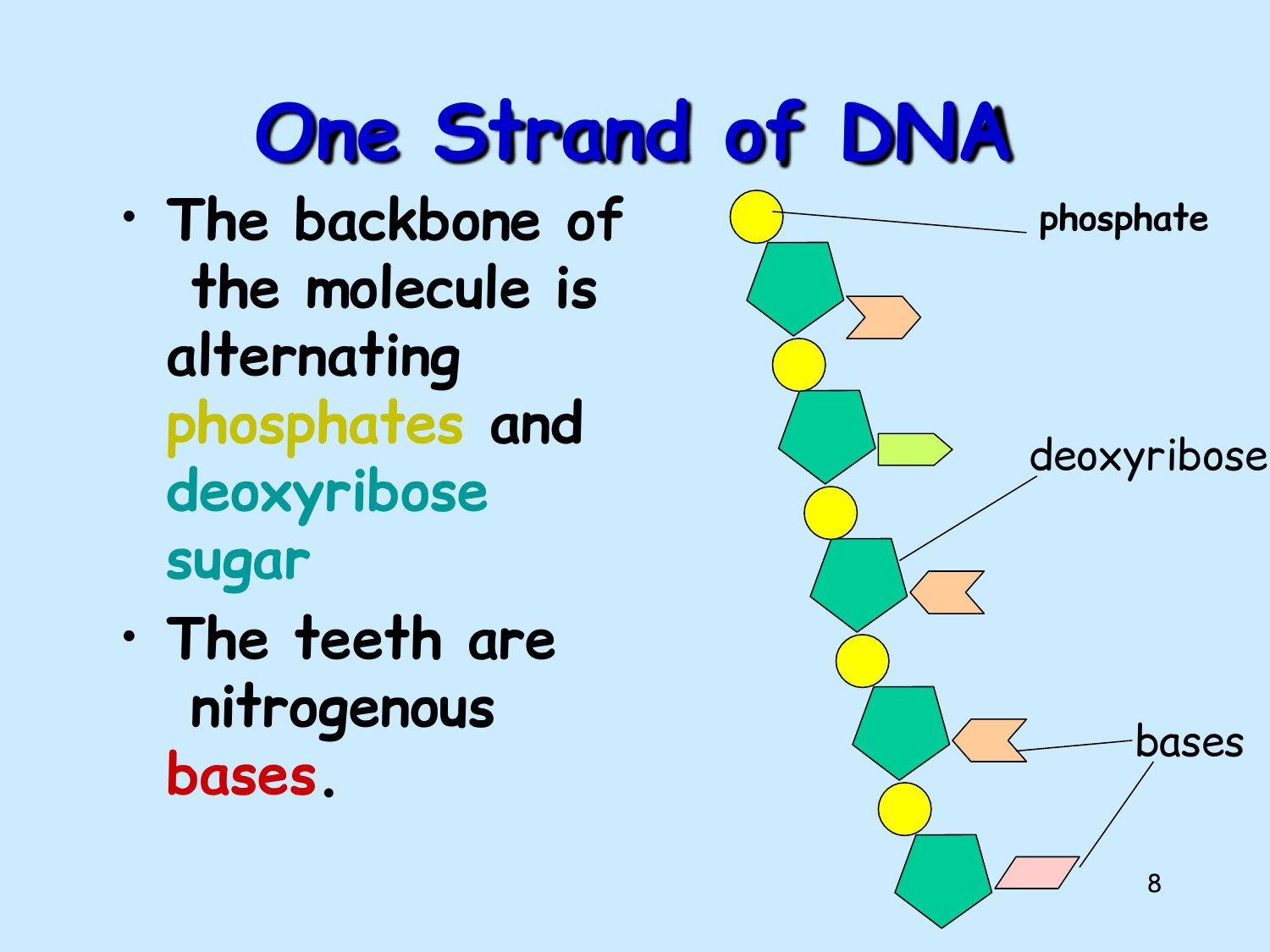

# One Strand of DNA
The backbone of  the molecule is  alternating  phosphates and  deoxyribose  sugar
The teeth are  nitrogenous  bases.

phosphate

deoxyribose

bases

8